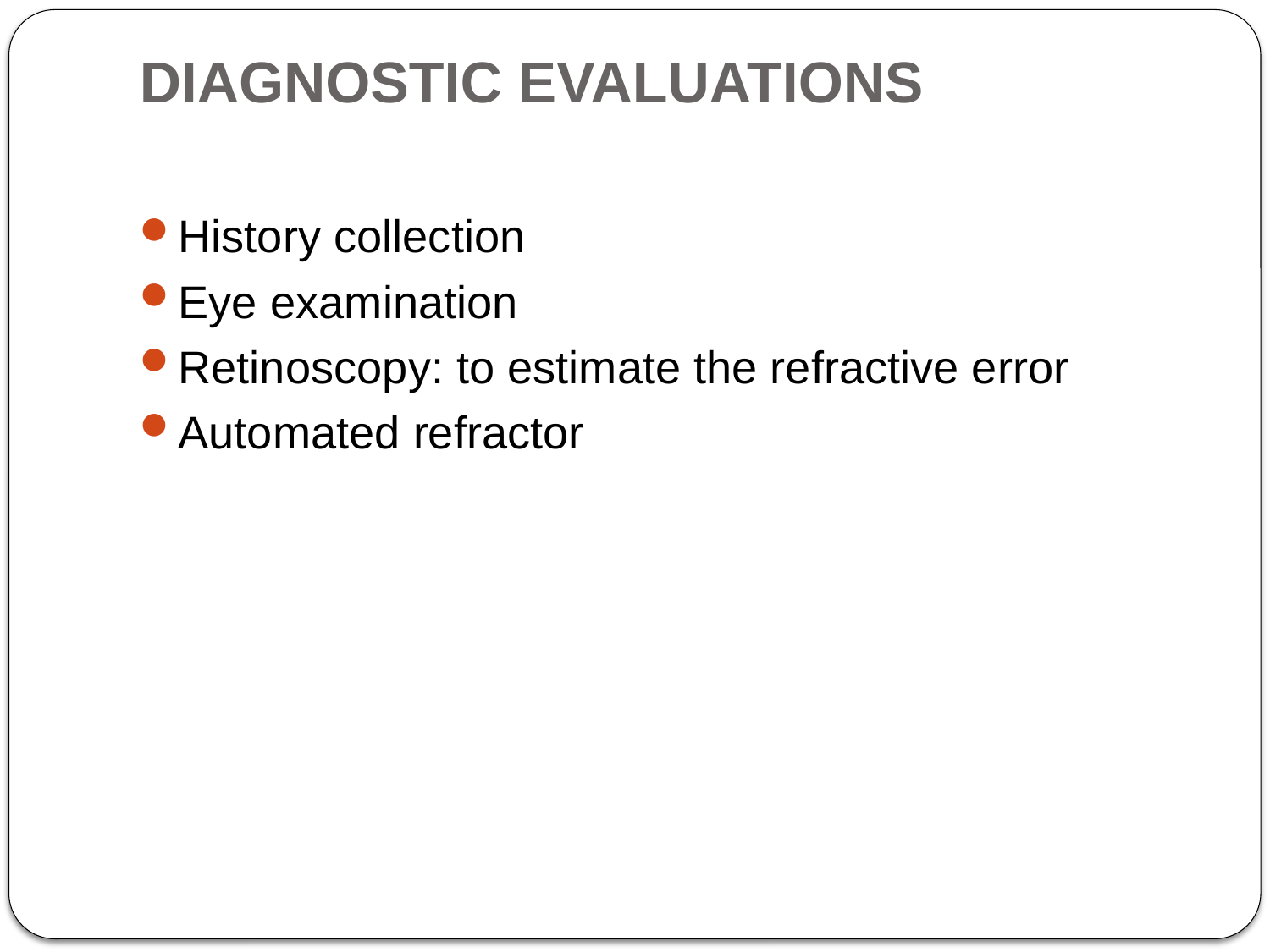

# DIAGNOSTIC EVALUATIONS
History collection
Eye examination
Retinoscopy: to estimate the refractive error
Automated refractor